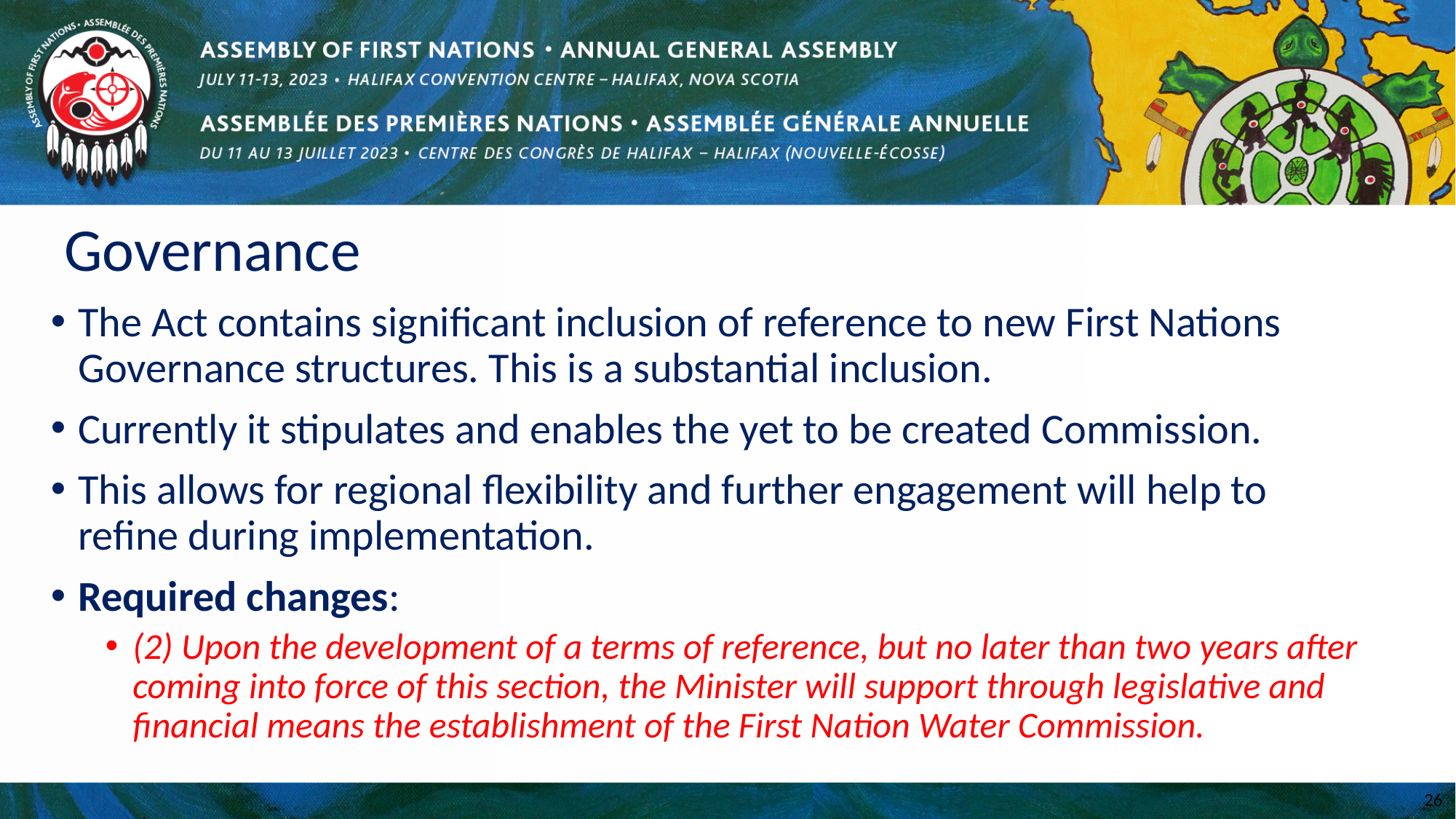

# Governance
The Act contains significant inclusion of reference to new First Nations Governance structures. This is a substantial inclusion.
Currently it stipulates and enables the yet to be created Commission.
This allows for regional flexibility and further engagement will help to refine during implementation.
Required changes:
(2) Upon the development of a terms of reference, but no later than two years after coming into force of this section, the Minister will support through legislative and financial means the establishment of the First Nation Water Commission.
26